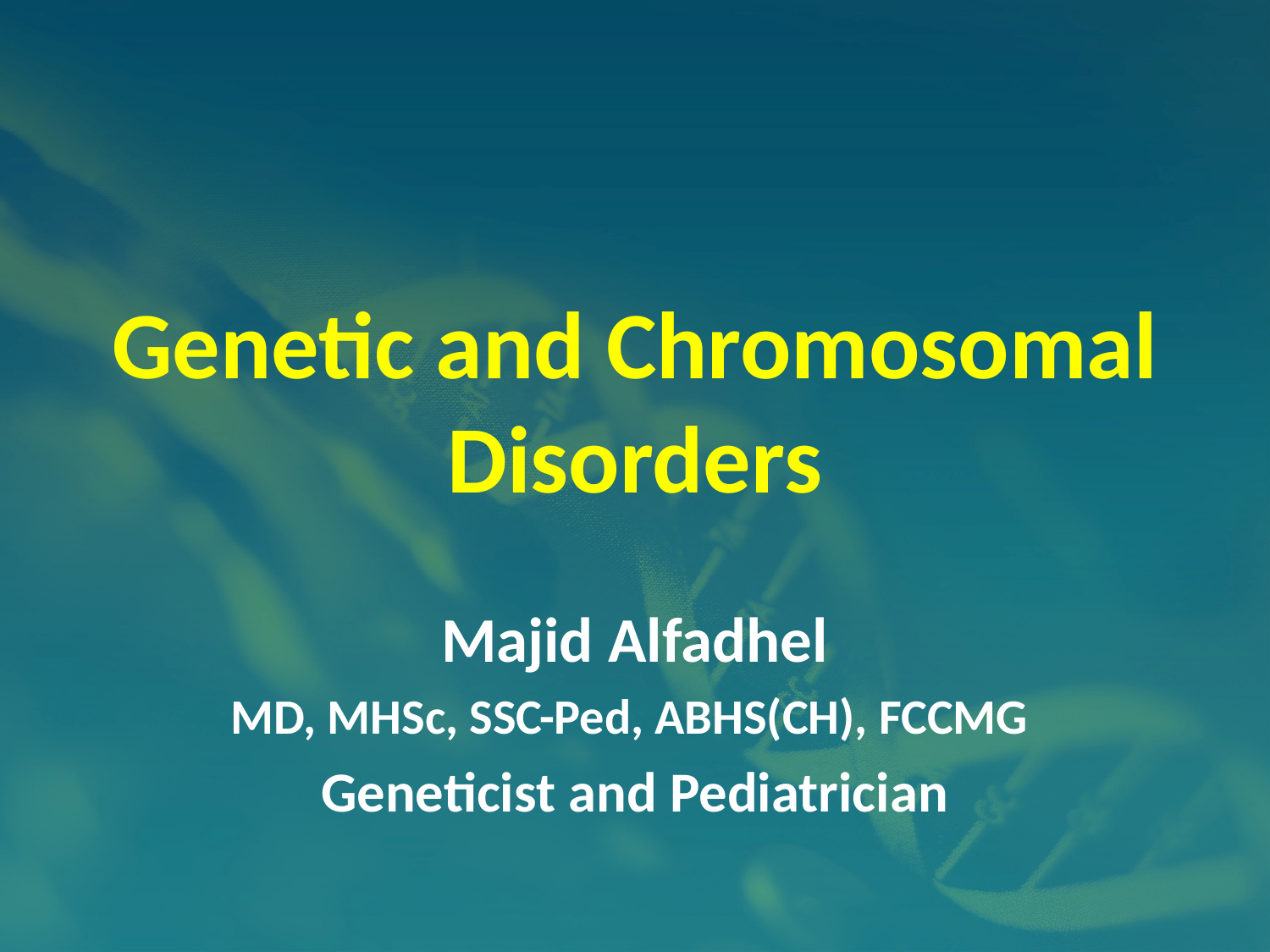

# Genetic and Chromosomal Disorders
Majid Alfadhel
MD, MHSc, SSC-Ped, ABHS(CH), FCCMG
Geneticist and Pediatrician